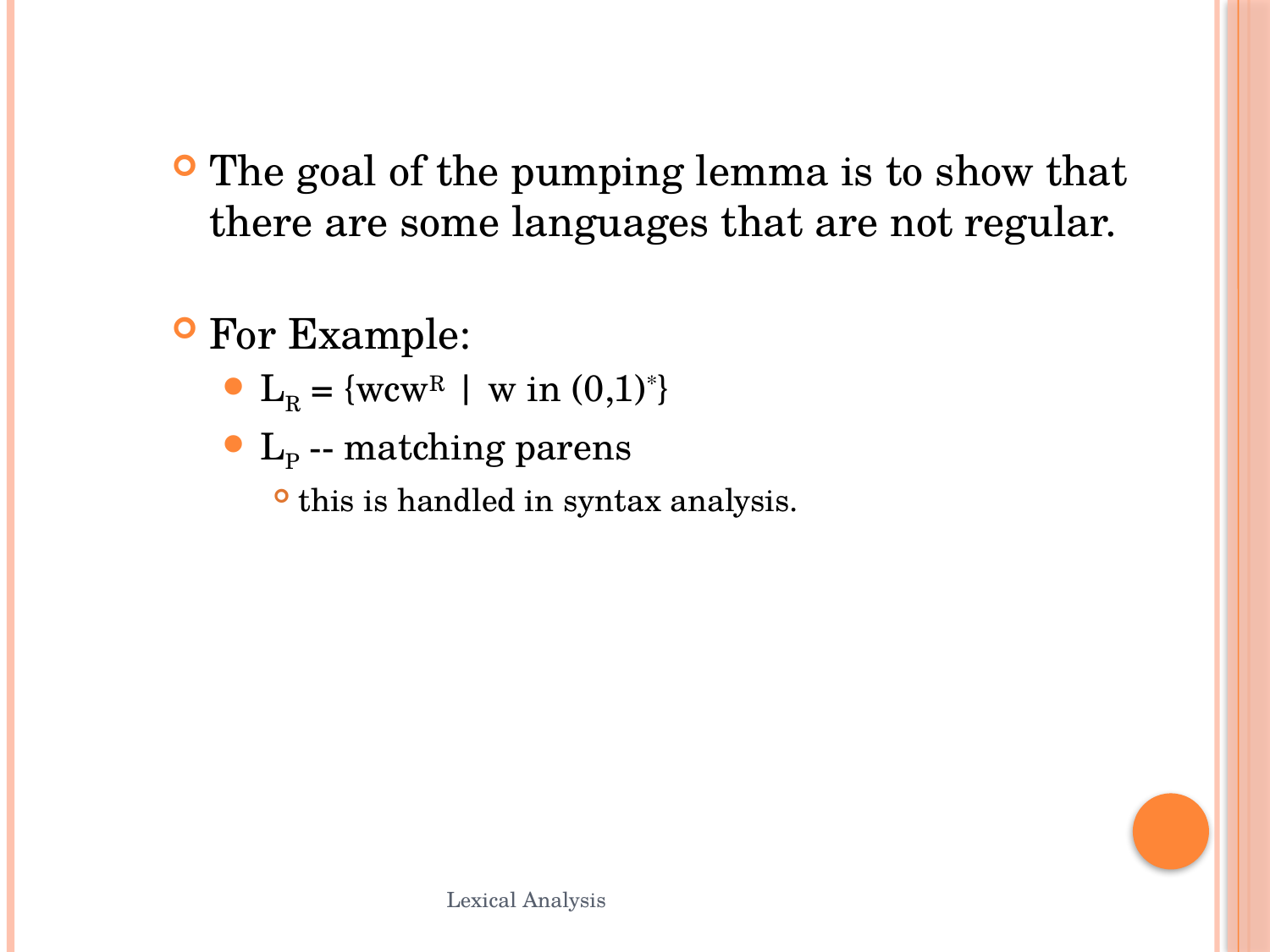

The goal of the pumping lemma is to show that there are some languages that are not regular.
For Example:
LR = {wcwR | w in (0,1)*}
LP -- matching parens
this is handled in syntax analysis.
101
Lexical Analysis